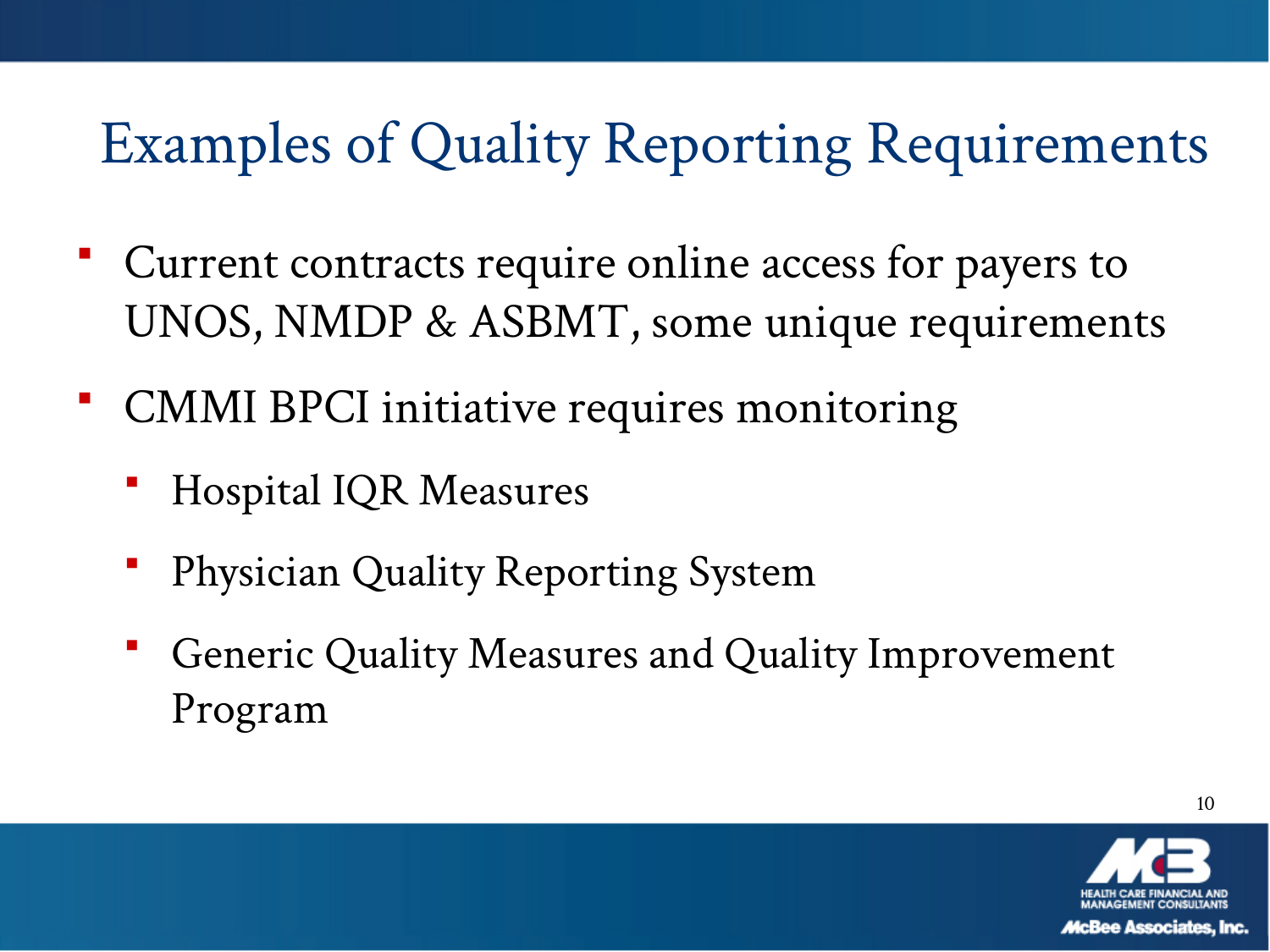

# Examples of Quality Reporting Requirements
Current contracts require online access for payers to  UNOS, NMDP & ASBMT, some unique requirements
CMMI BPCI initiative requires monitoring
Hospital IQR Measures
Physician Quality Reporting System
Generic Quality Measures and Quality Improvement Program
10